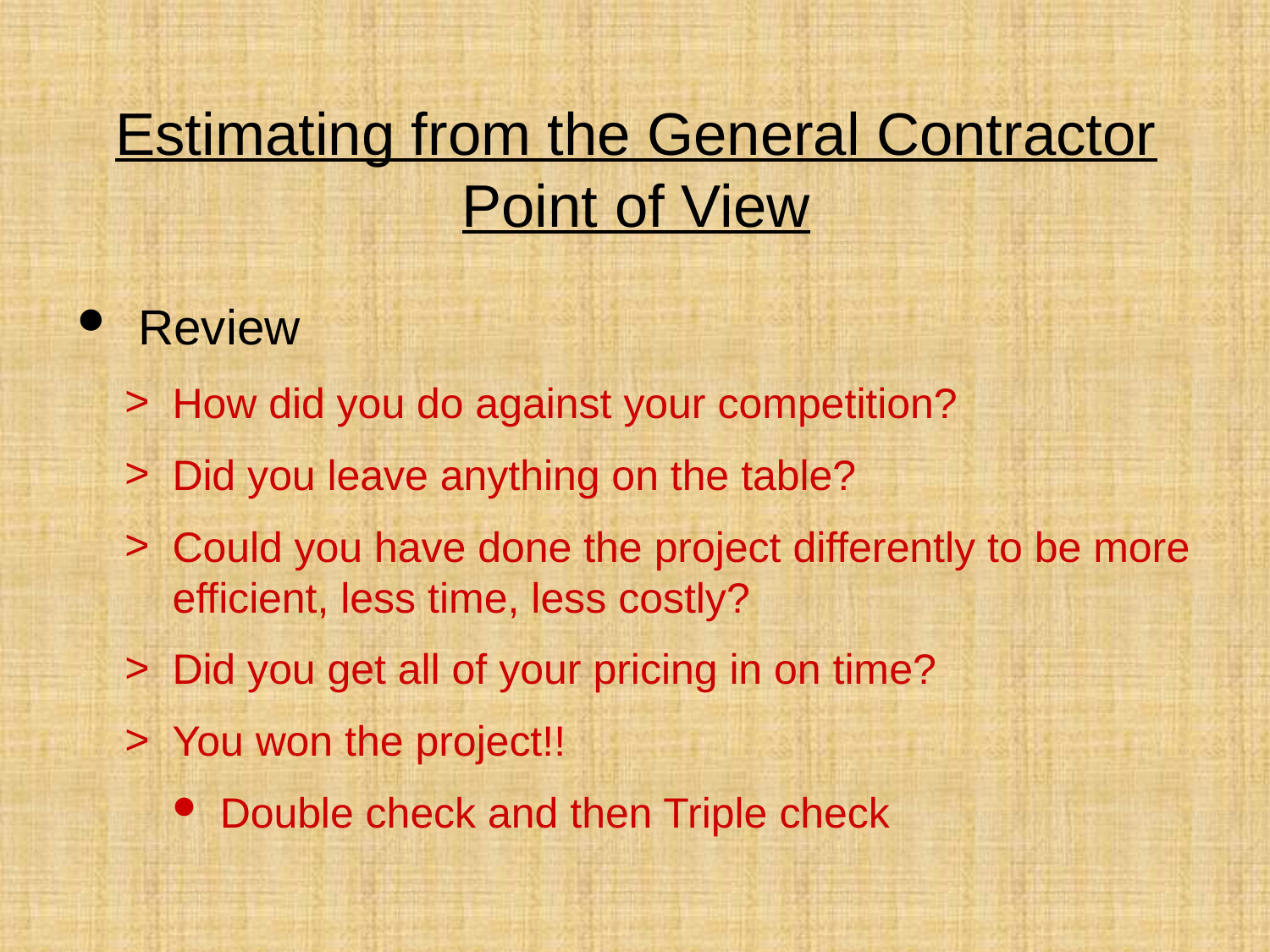

# Estimating from the General Contractor Point of View

 Review
How did you do against your competition?
Did you leave anything on the table?
Could you have done the project differently to be more efficient, less time, less costly?
Did you get all of your pricing in on time?
You won the project!!
Double check and then Triple check